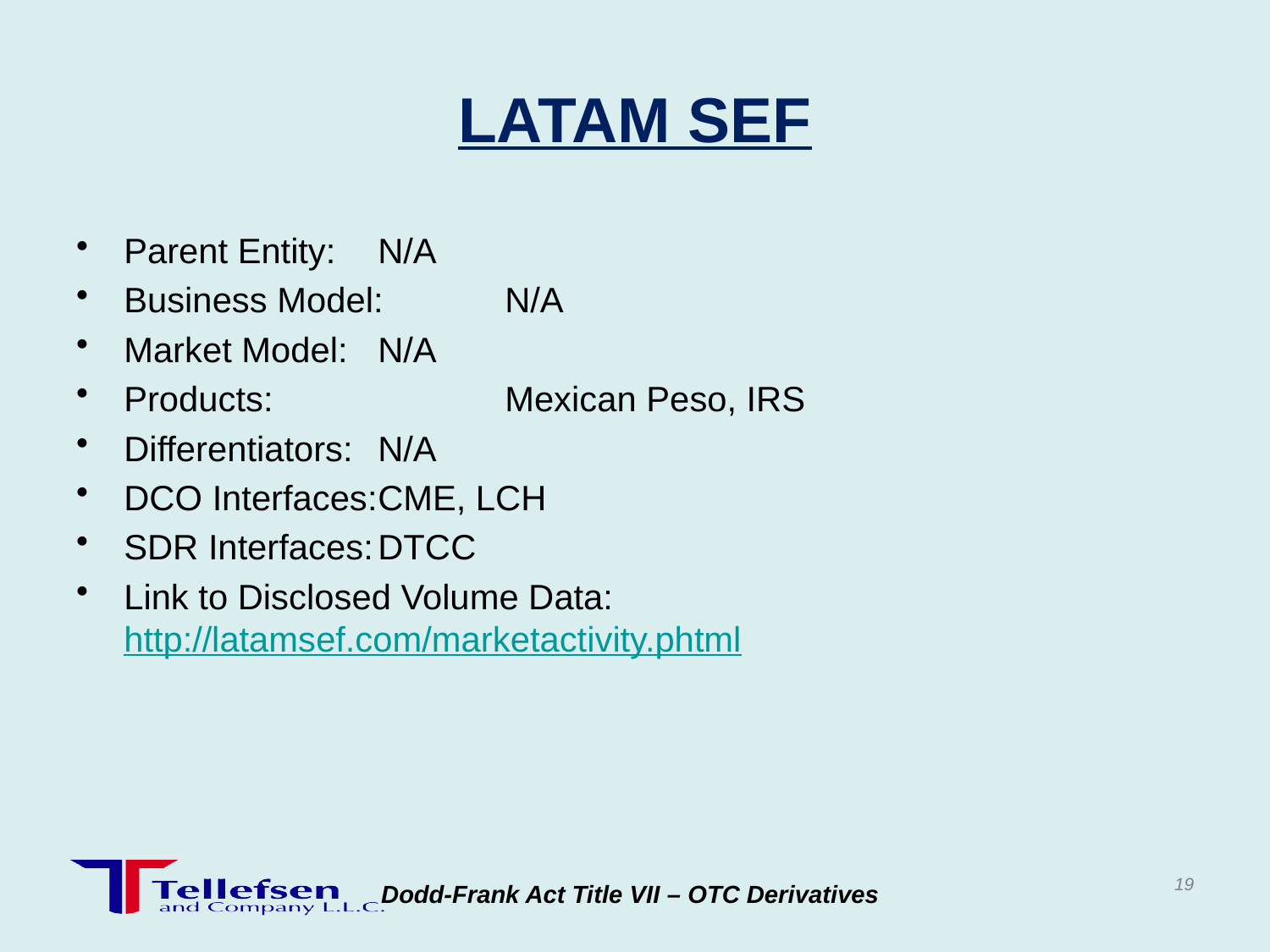

# LATAM SEF
Parent Entity:	N/A
Business Model:	N/A
Market Model:	N/A
Products:		Mexican Peso, IRS
Differentiators:	N/A
DCO Interfaces:	CME, LCH
SDR Interfaces:	DTCC
Link to Disclosed Volume Data: http://latamsef.com/marketactivity.phtml

19
Dodd-Frank Act Title VII – OTC Derivatives